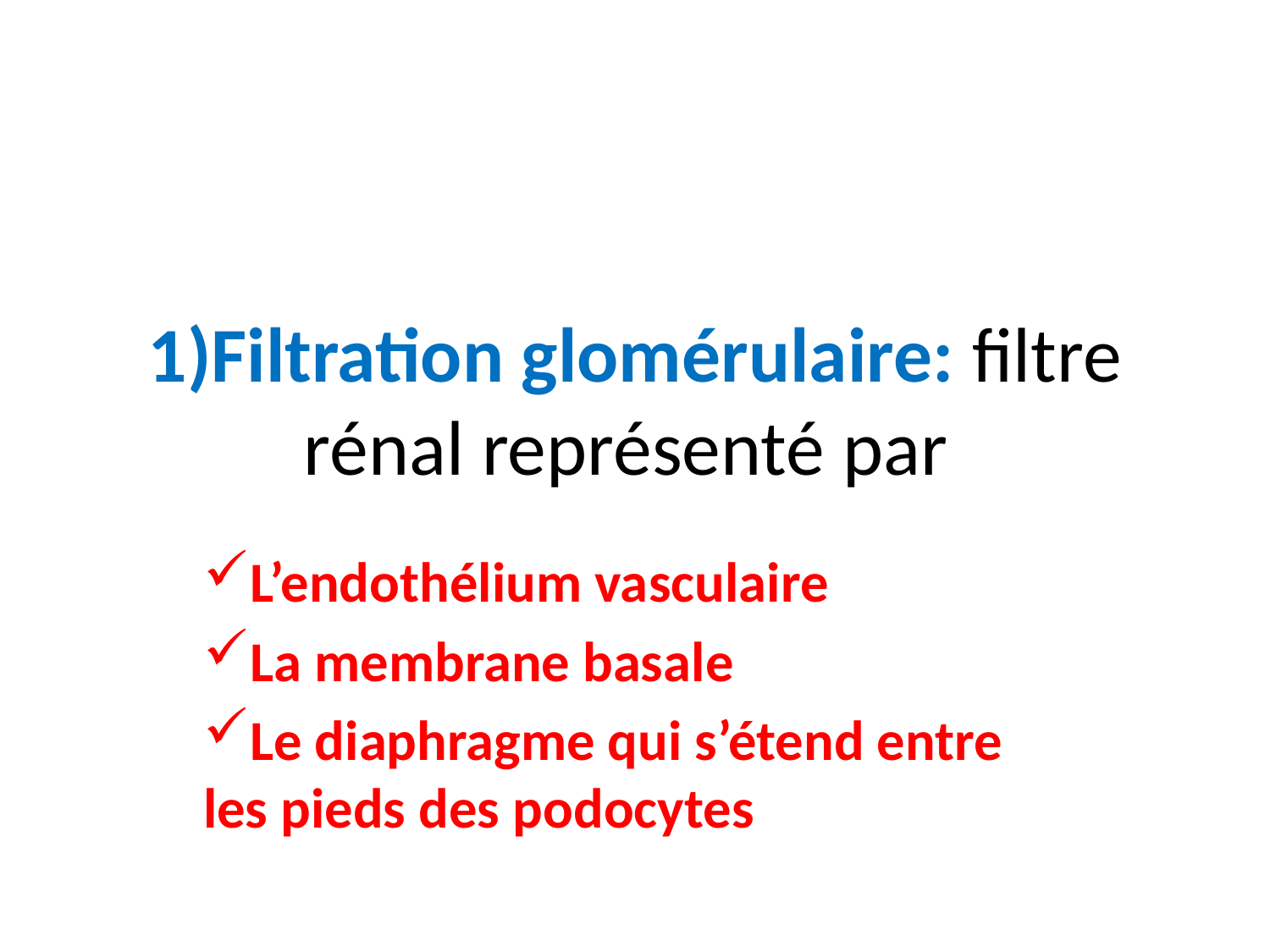

# 1)Filtration glomérulaire: filtre rénal représenté par
L’endothélium vasculaire
La membrane basale
Le diaphragme qui s’étend entre les pieds des podocytes